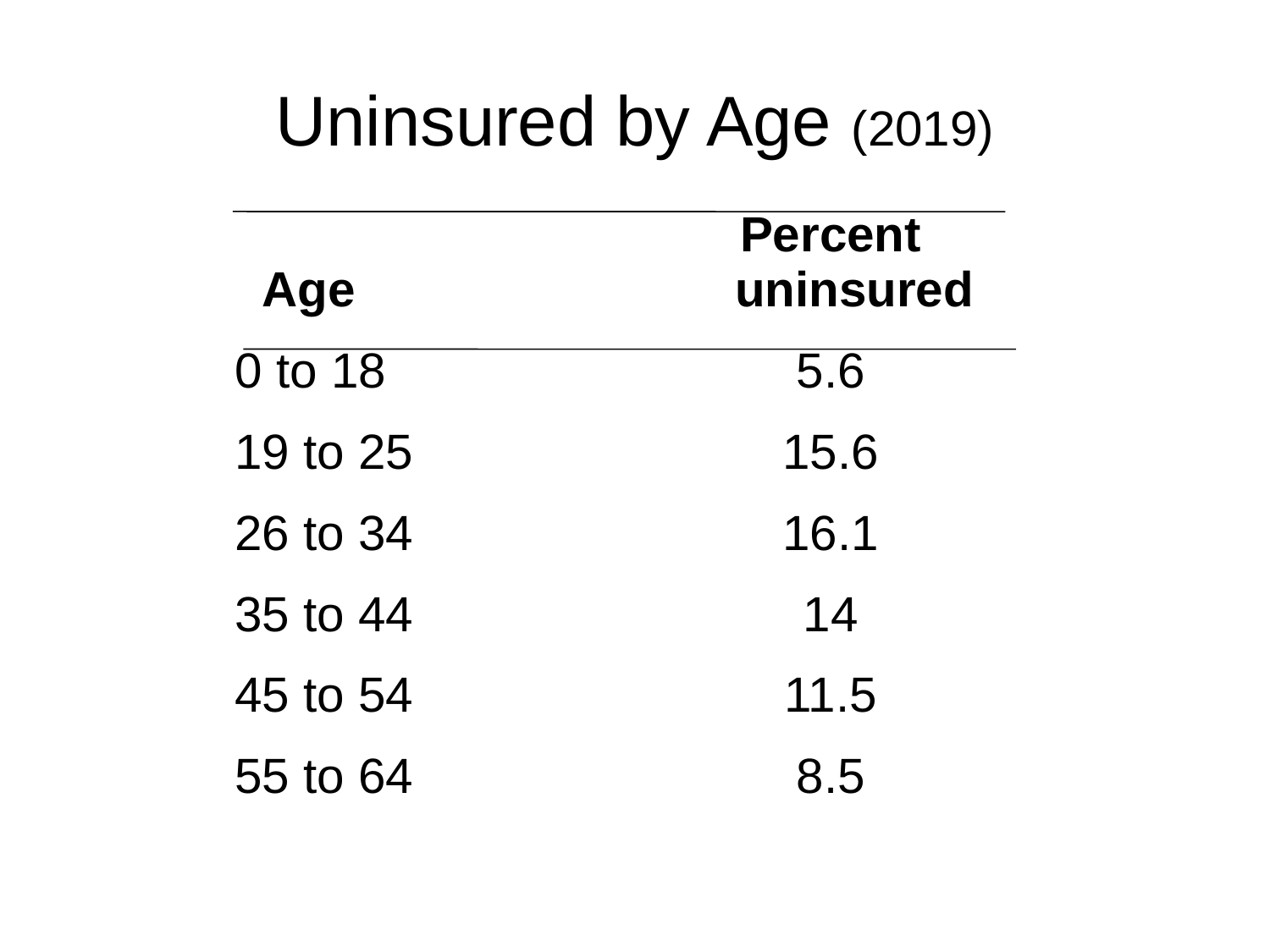

# Uninsured by Age (2019)
| Age | Percent uninsured |
| --- | --- |
| 0 to 18 | 5.6 |
| 19 to 25 | 15.6 |
| 26 to 34 | 16.1 |
| 35 to 44 | 14 |
| 45 to 54 | 11.5 |
| 55 to 64 | 8.5 |